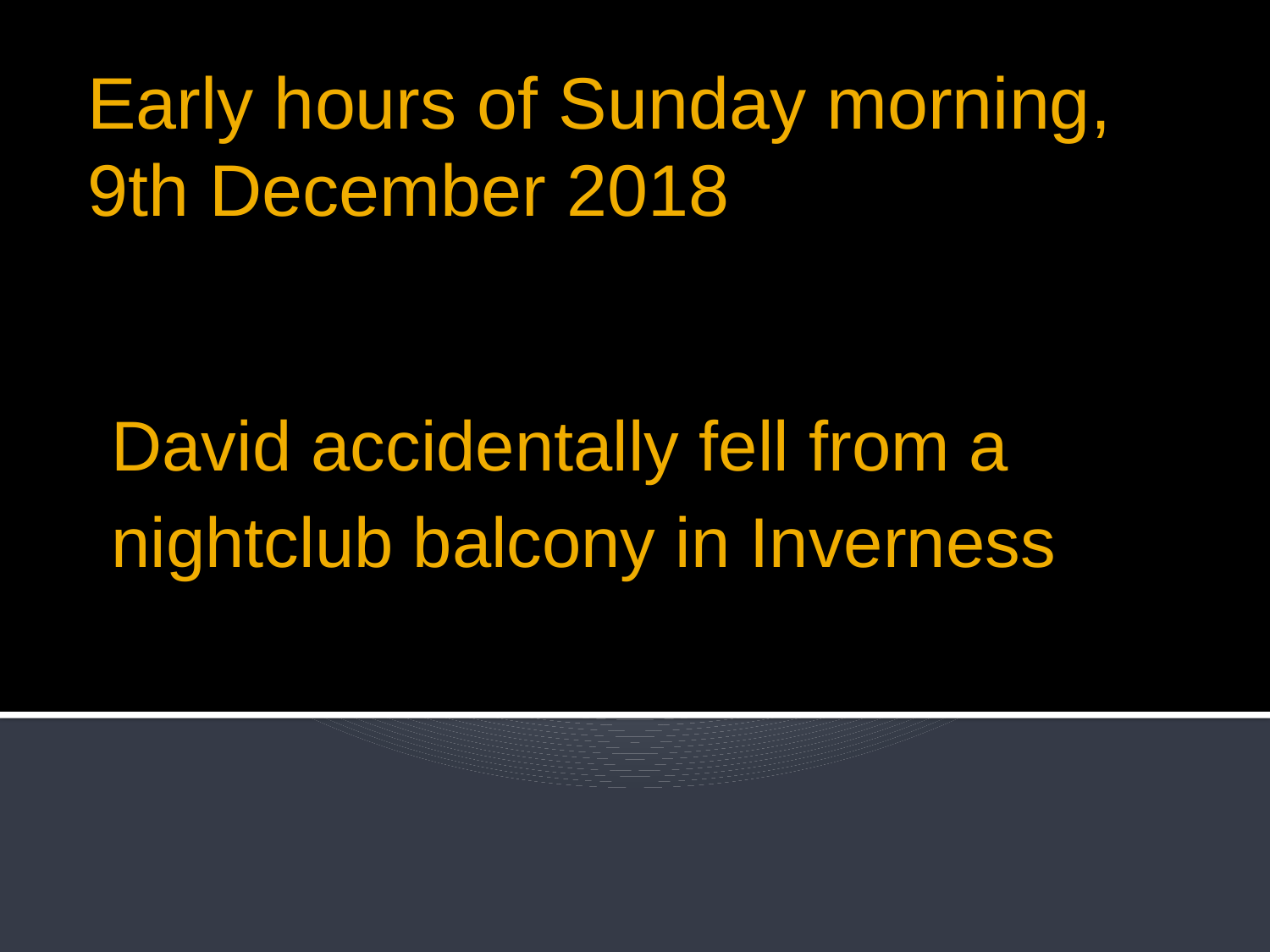

# Early hours of Sunday morning, 9th December 2018
David accidentally fell from a nightclub balcony in Inverness